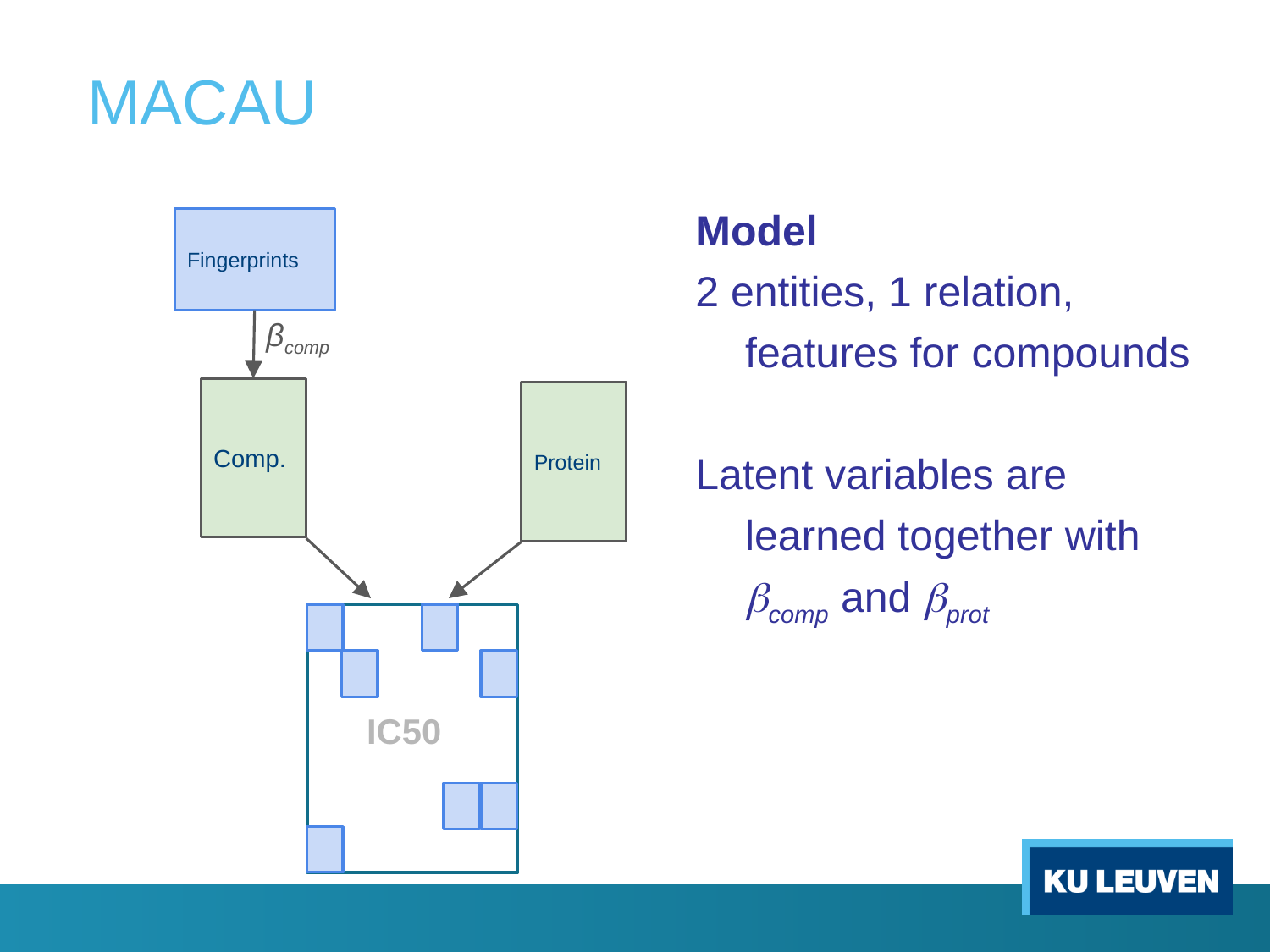

# MACAU
Model
2 entities, 1 relation, features for compounds

Latent variables are learned together with βcomp and βprot

Fingerprints
βcomp
Comp.
Protein

IC50